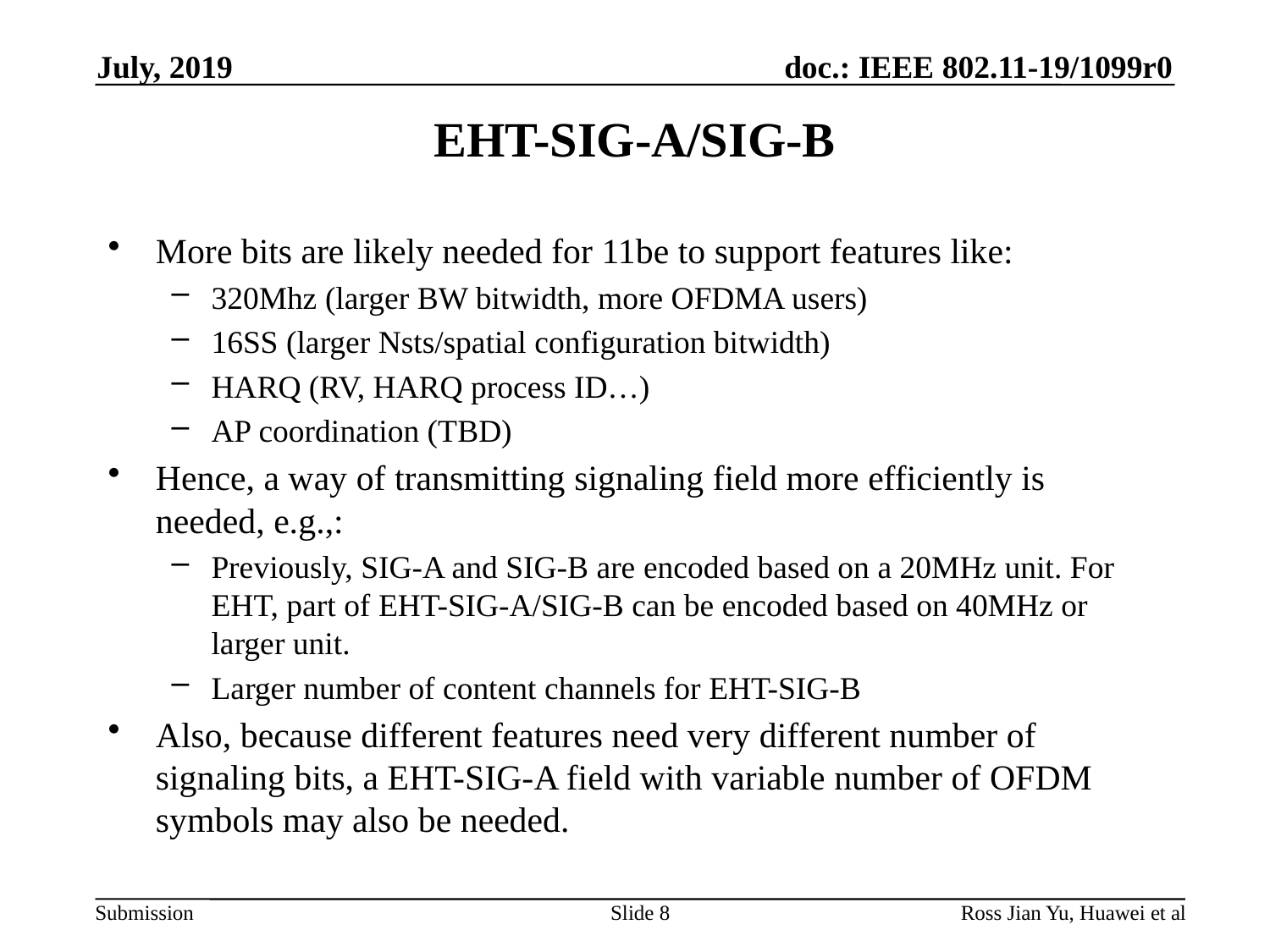

July, 2019
# EHT-SIG-A/SIG-B
More bits are likely needed for 11be to support features like:
320Mhz (larger BW bitwidth, more OFDMA users)
16SS (larger Nsts/spatial configuration bitwidth)
HARQ (RV, HARQ process ID…)
AP coordination (TBD)
Hence, a way of transmitting signaling field more efficiently is needed, e.g.,:
Previously, SIG-A and SIG-B are encoded based on a 20MHz unit. For EHT, part of EHT-SIG-A/SIG-B can be encoded based on 40MHz or larger unit.
Larger number of content channels for EHT-SIG-B
Also, because different features need very different number of signaling bits, a EHT-SIG-A field with variable number of OFDM symbols may also be needed.
Slide 8
Ross Jian Yu, Huawei et al